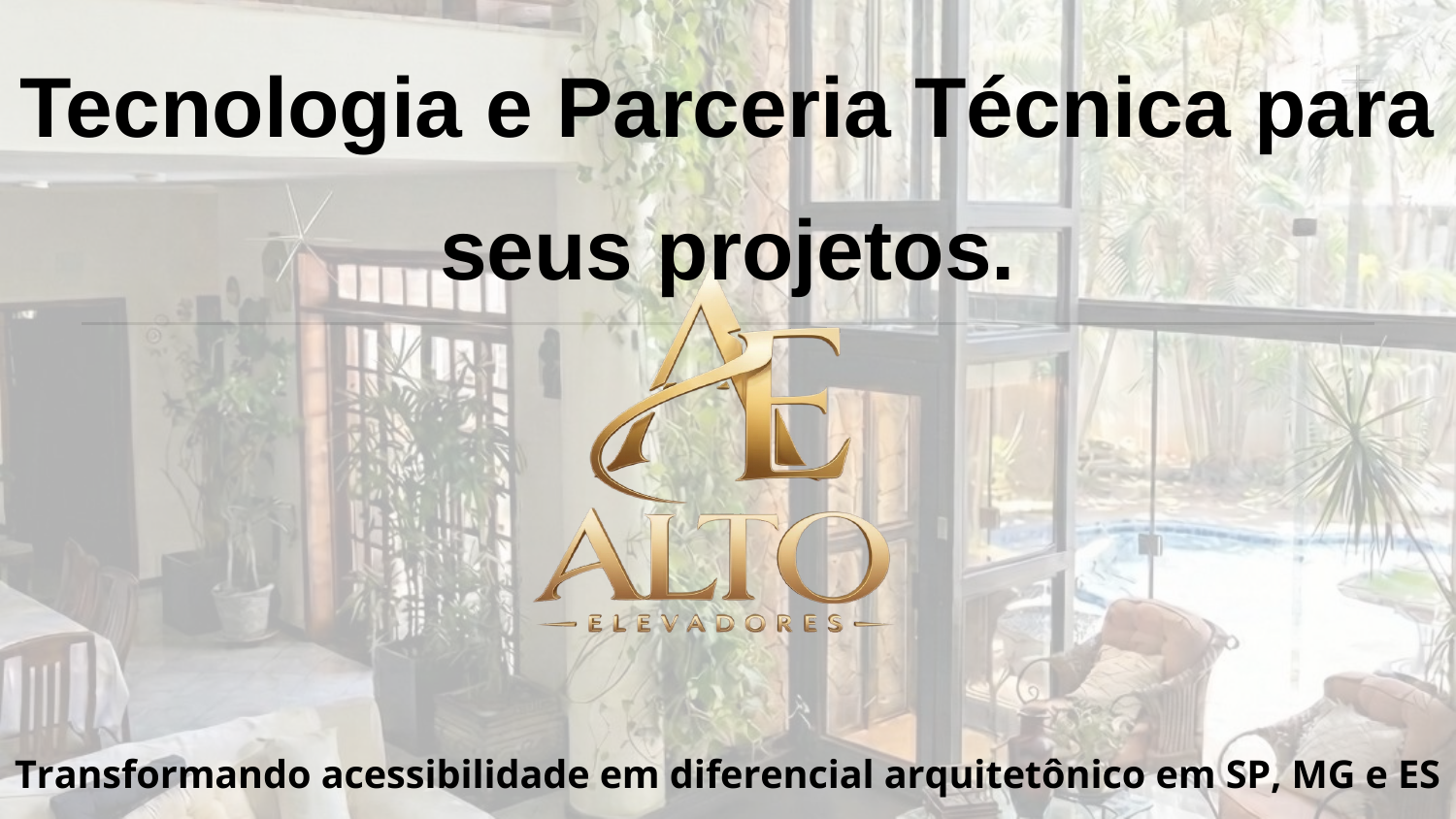

Tecnologia e Parceria Técnica para seus projetos.

Transformando acessibilidade em diferencial arquitetônico em SP, MG e ES